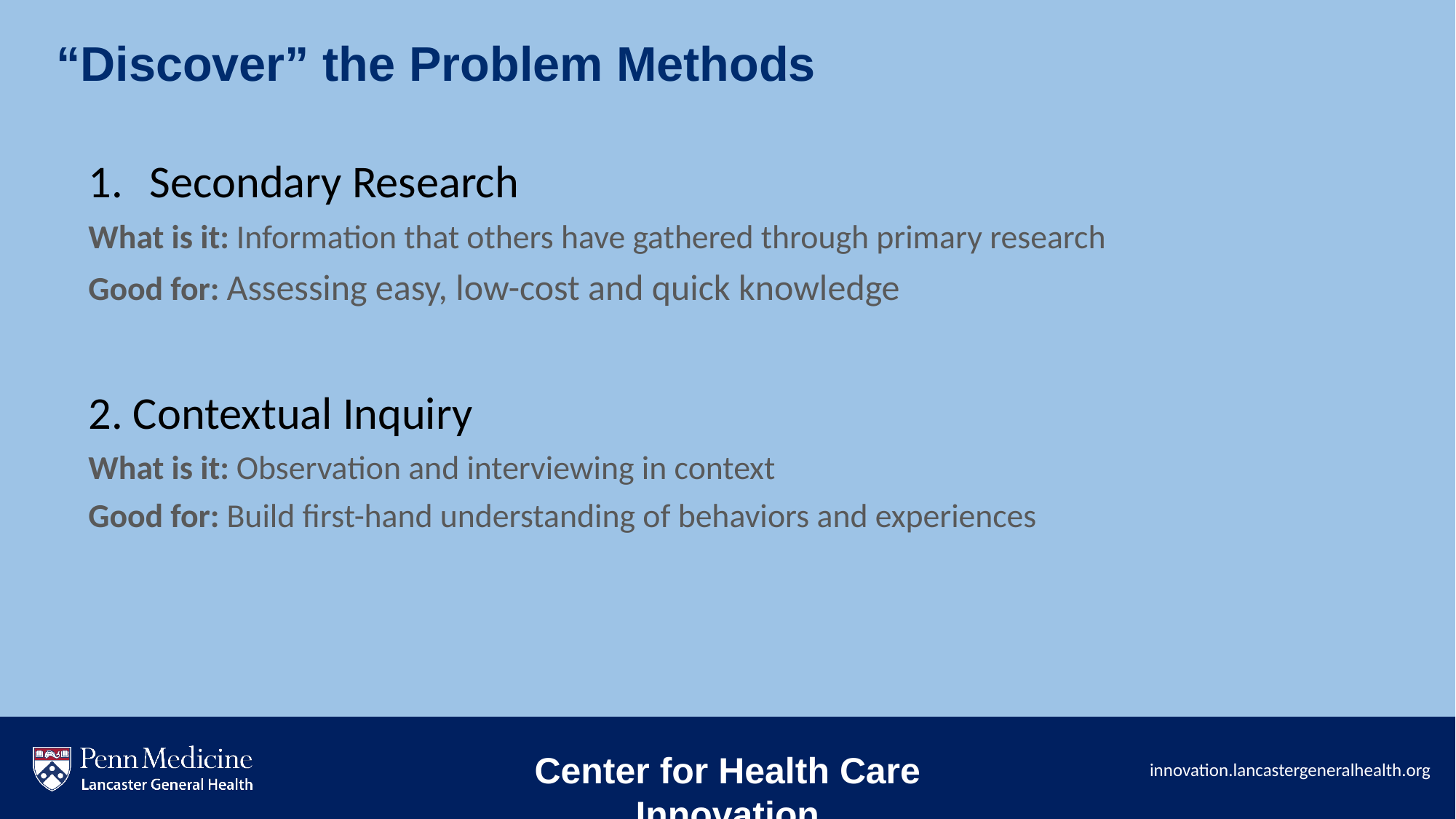

# “Discover” the Problem Methods
Secondary Research
What is it: Information that others have gathered through primary research
Good for: Assessing easy, low-cost and quick knowledge

2. Contextual Inquiry
What is it: Observation and interviewing in context
Good for: Build first-hand understanding of behaviors and experiences